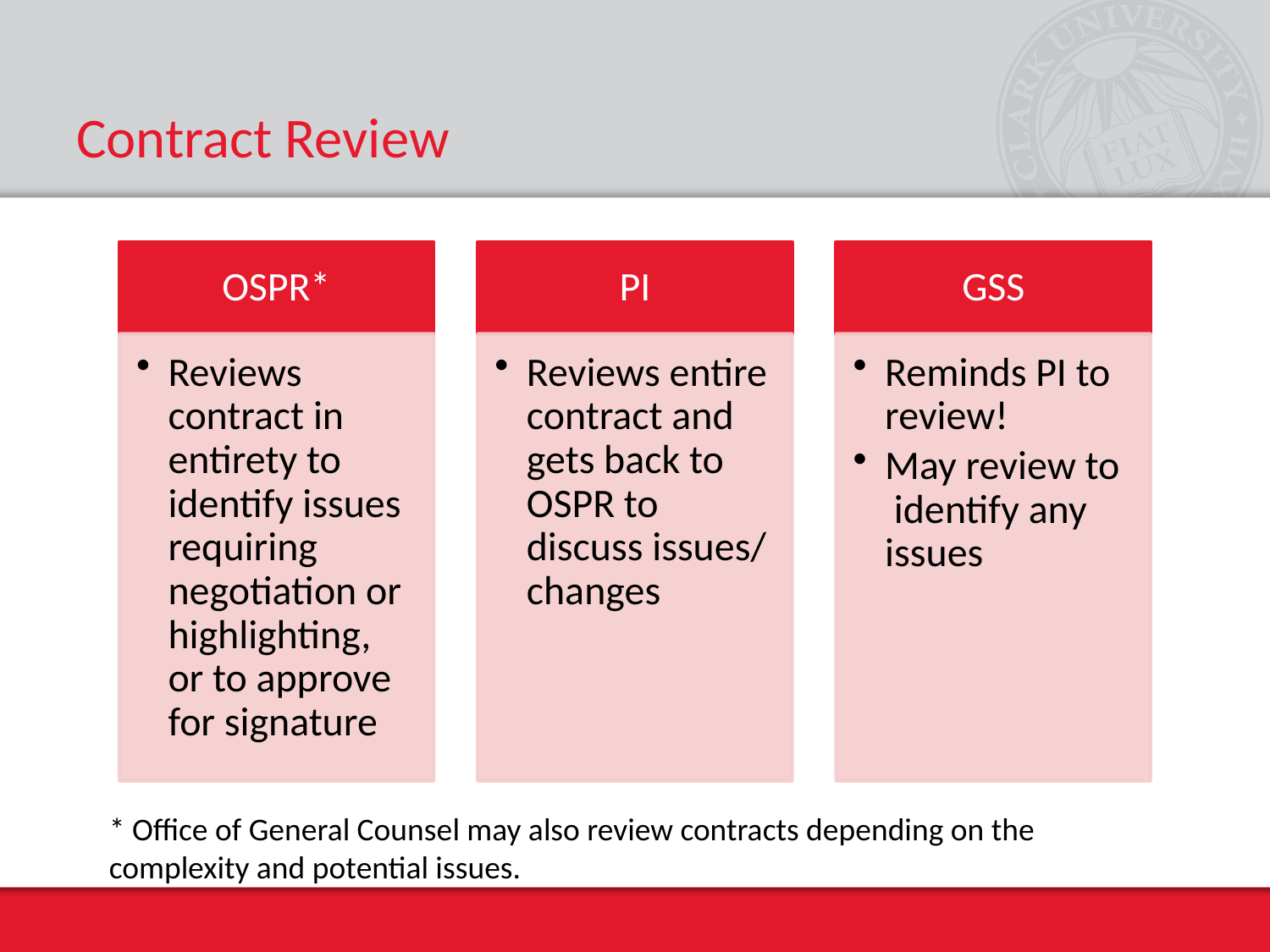

# Contract Review
OSPR*
Reviews contract in entirety to identify issues requiring negotiation or highlighting, or to approve for signature
PI
Reviews entire contract and gets back to OSPR to discuss issues/ changes
GSS
Reminds PI to review!
May review to  identify any issues
* Office of General Counsel may also review contracts depending on the complexity and potential issues.